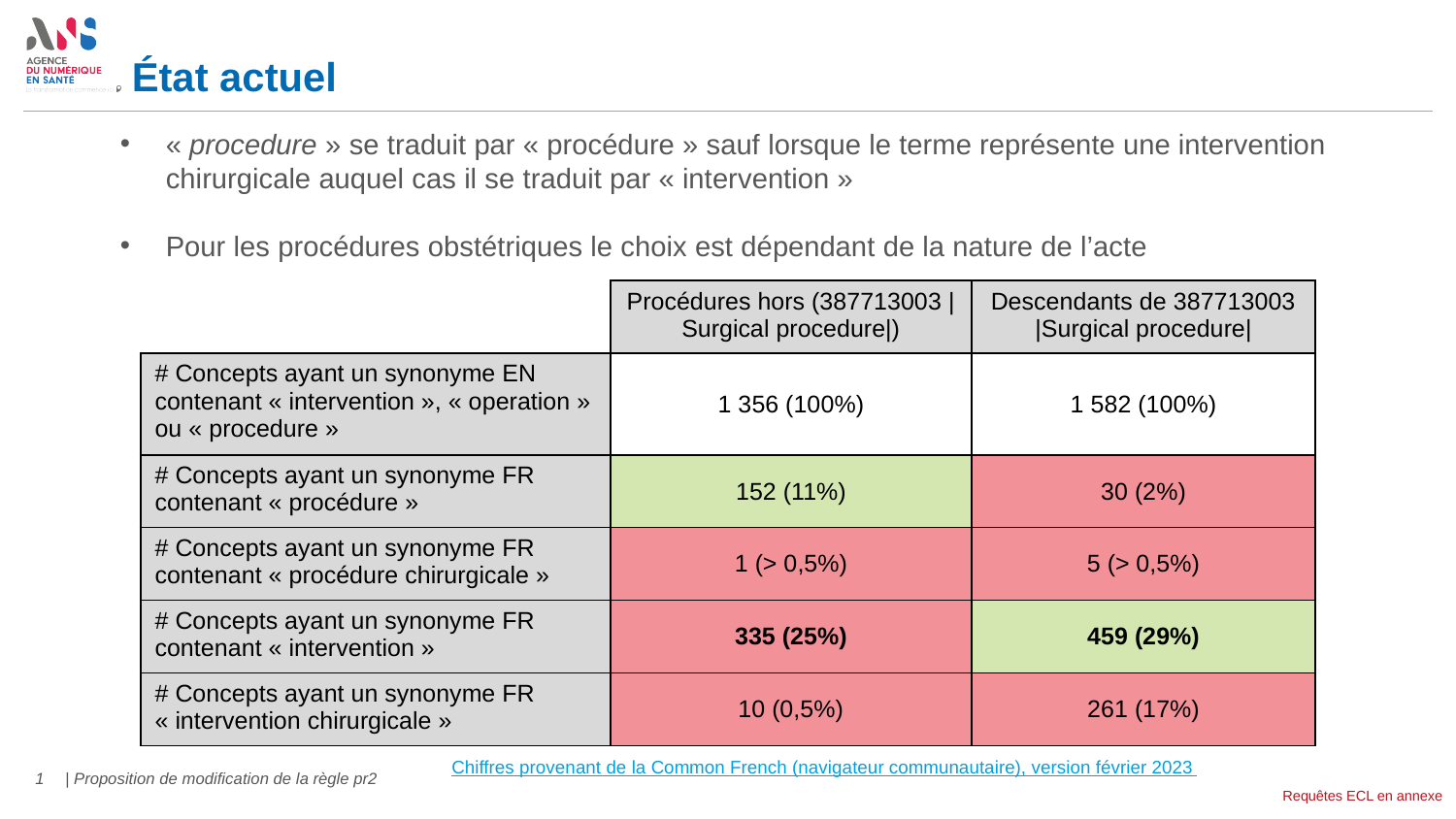

# État actuel
« procedure » se traduit par « procédure » sauf lorsque le terme représente une intervention chirurgicale auquel cas il se traduit par « intervention »

Pour les procédures obstétriques le choix est dépendant de la nature de l’acte
|  | Procédures hors (387713003 |Surgical procedure|) | Descendants de 387713003 |Surgical procedure| |
| --- | --- | --- |
| # Concepts ayant un synonyme EN contenant « intervention », « operation » ou « procedure » | 1 356 (100%) | 1 582 (100%) |
| # Concepts ayant un synonyme FR contenant « procédure » | 152 (11%) | 30 (2%) |
| # Concepts ayant un synonyme FR contenant « procédure chirurgicale » | 1 (> 0,5%) | 5 (> 0,5%) |
| # Concepts ayant un synonyme FR contenant « intervention » | 335 (25%) | 459 (29%) |
| # Concepts ayant un synonyme FR « intervention chirurgicale » | 10 (0,5%) | 261 (17%) |
Chiffres provenant de la Common French (navigateur communautaire), version février 2023
1
| Proposition de modification de la règle pr2
Requêtes ECL en annexe